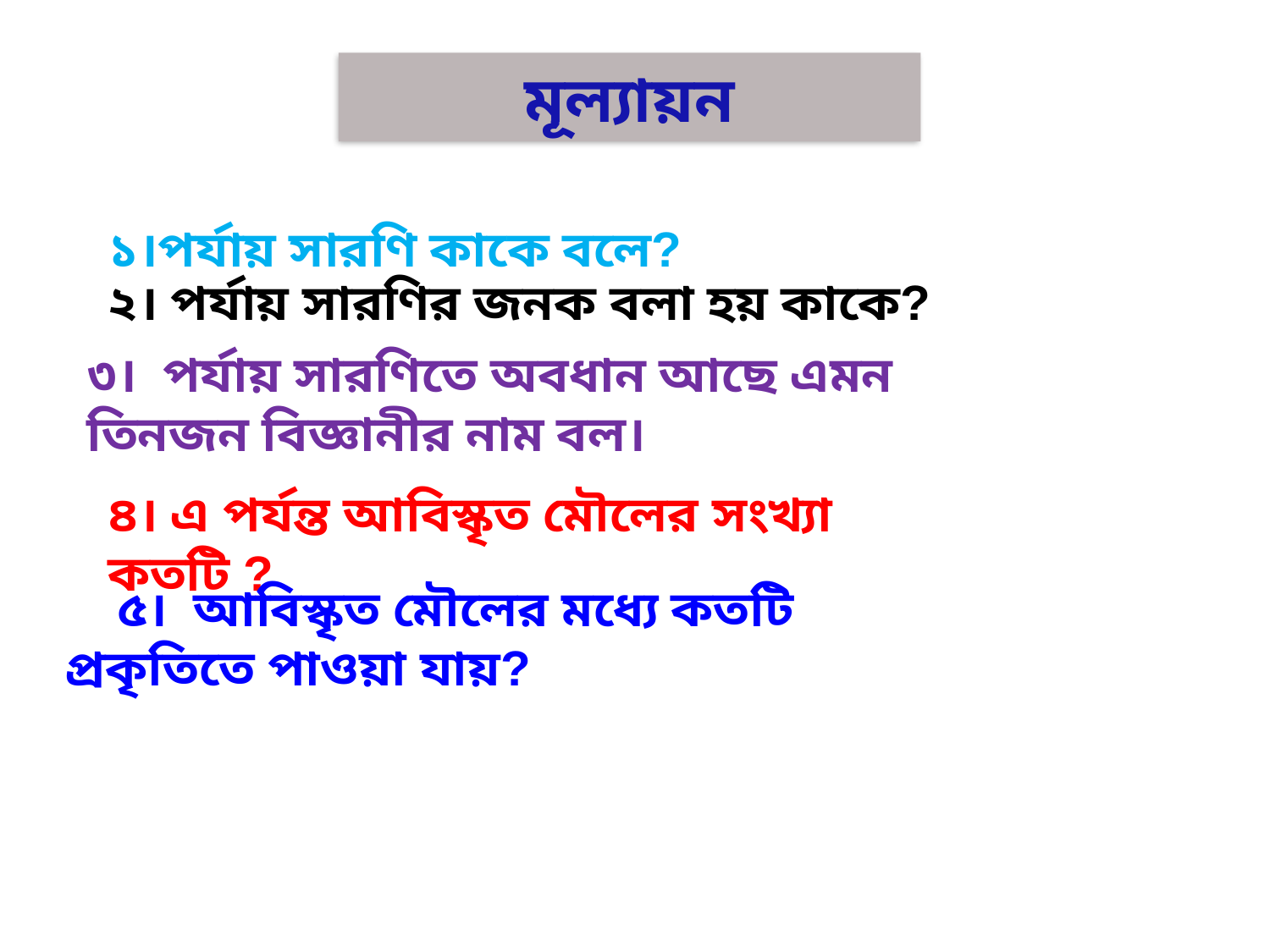

মূল্যায়ন
১।পর্যায় সারণি কাকে বলে?
২। পর্যায় সারণির জনক বলা হয় কাকে?
৩।  পর্যায় সারণিতে অবধান আছে এমন তিনজন বিজ্ঞানীর নাম বল।
৪। এ পর্যন্ত আবিস্কৃত মৌলের সংখ্যা কতটি ?
    ৫।  আবিস্কৃত মৌলের মধ্যে কতটি প্রকৃতিতে পাওয়া যায়?